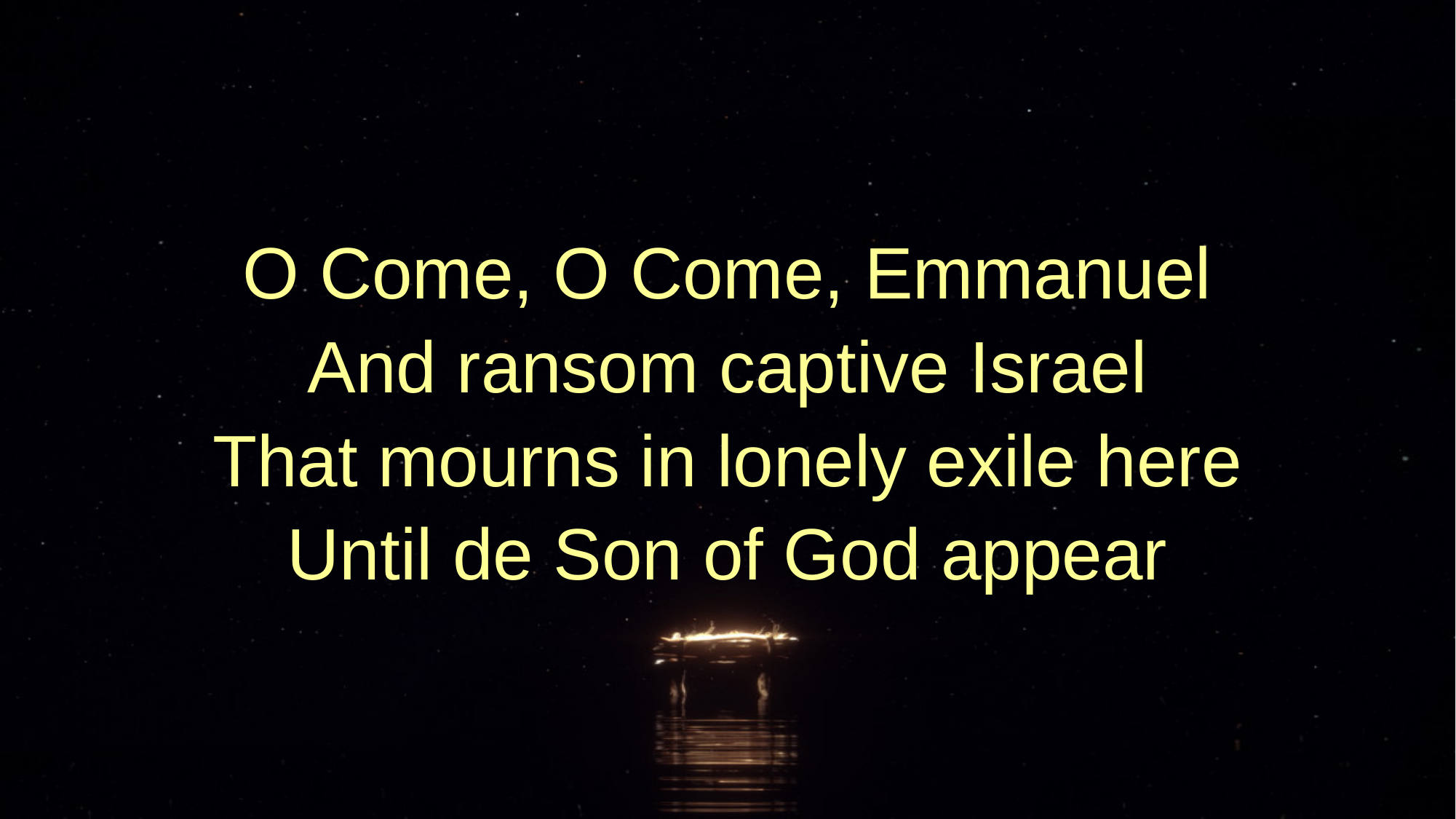

O Come, O Come, Emmanuel
And ransom captive Israel
That mourns in lonely exile here
Until de Son of God appear